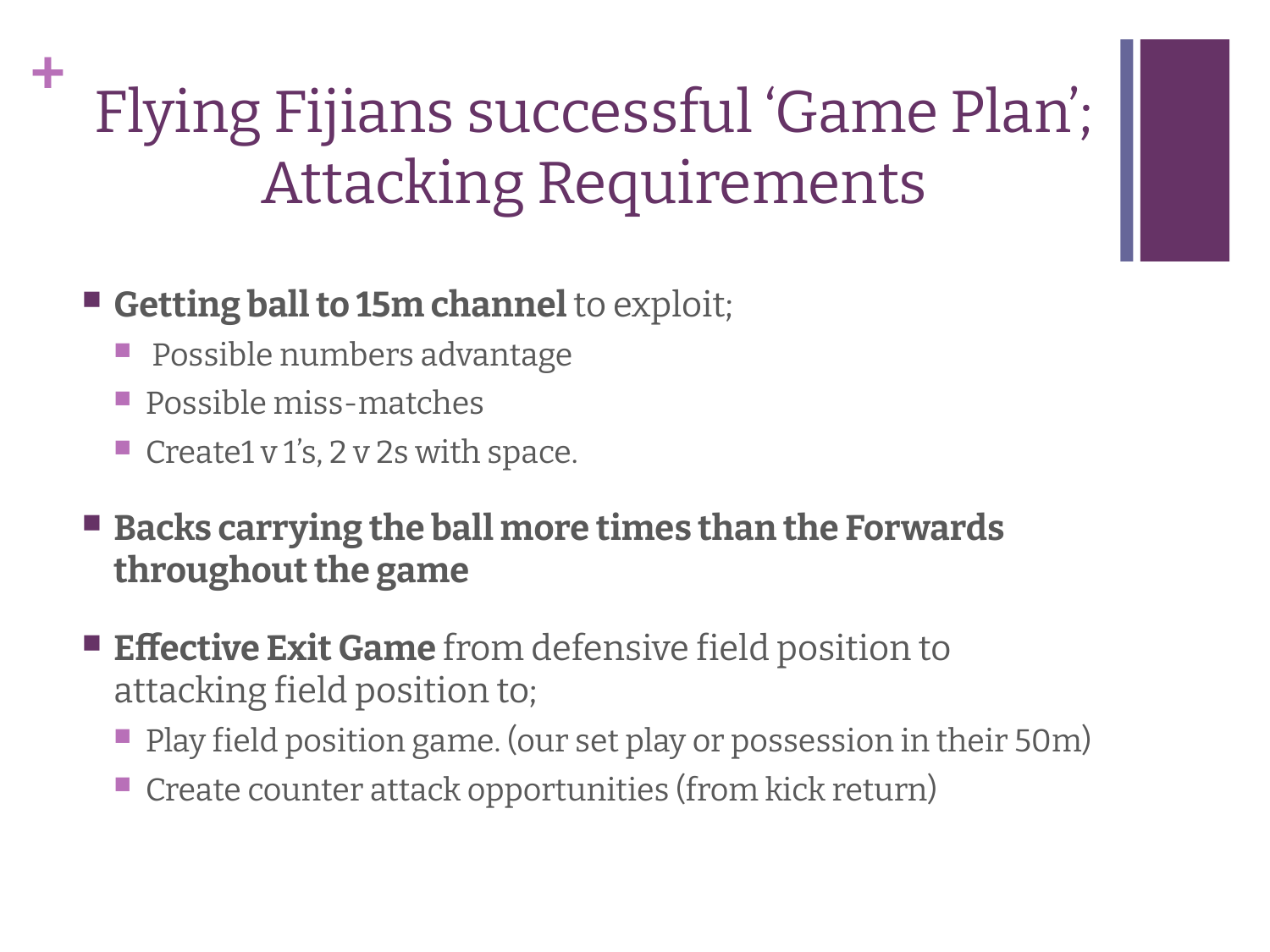

# Flying Fijians successful ‘Game Plan’; Attacking Requirements
Getting ball to 15m channel to exploit;
 Possible numbers advantage
Possible miss-matches
Create1 v 1’s, 2 v 2s with space.
Backs carrying the ball more times than the Forwards throughout the game
Effective Exit Game from defensive field position to attacking field position to;
Play field position game. (our set play or possession in their 50m)
Create counter attack opportunities (from kick return)